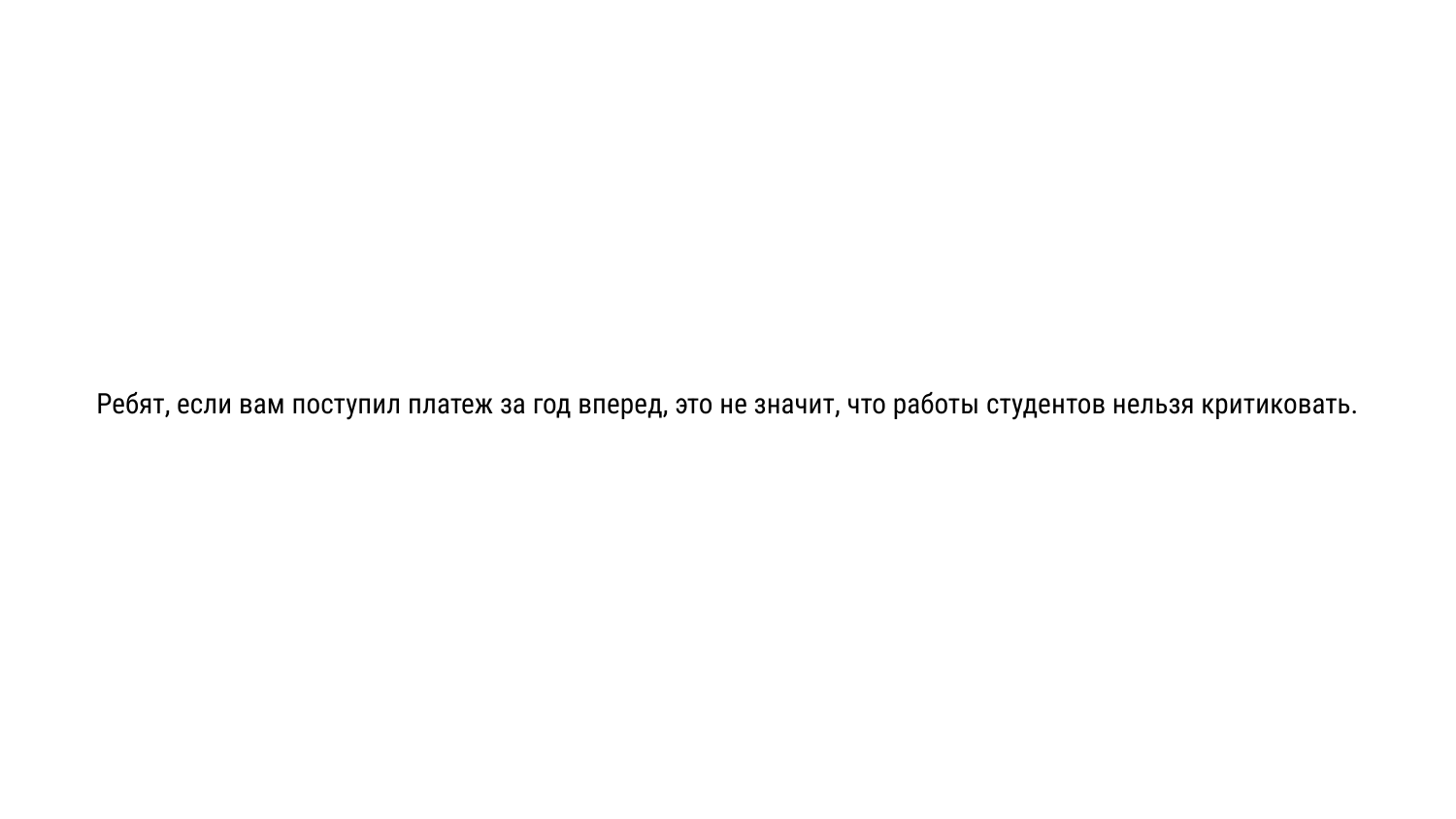

Ребят, если вам поступил платеж за год вперед, это не значит, что работы студентов нельзя критиковать.